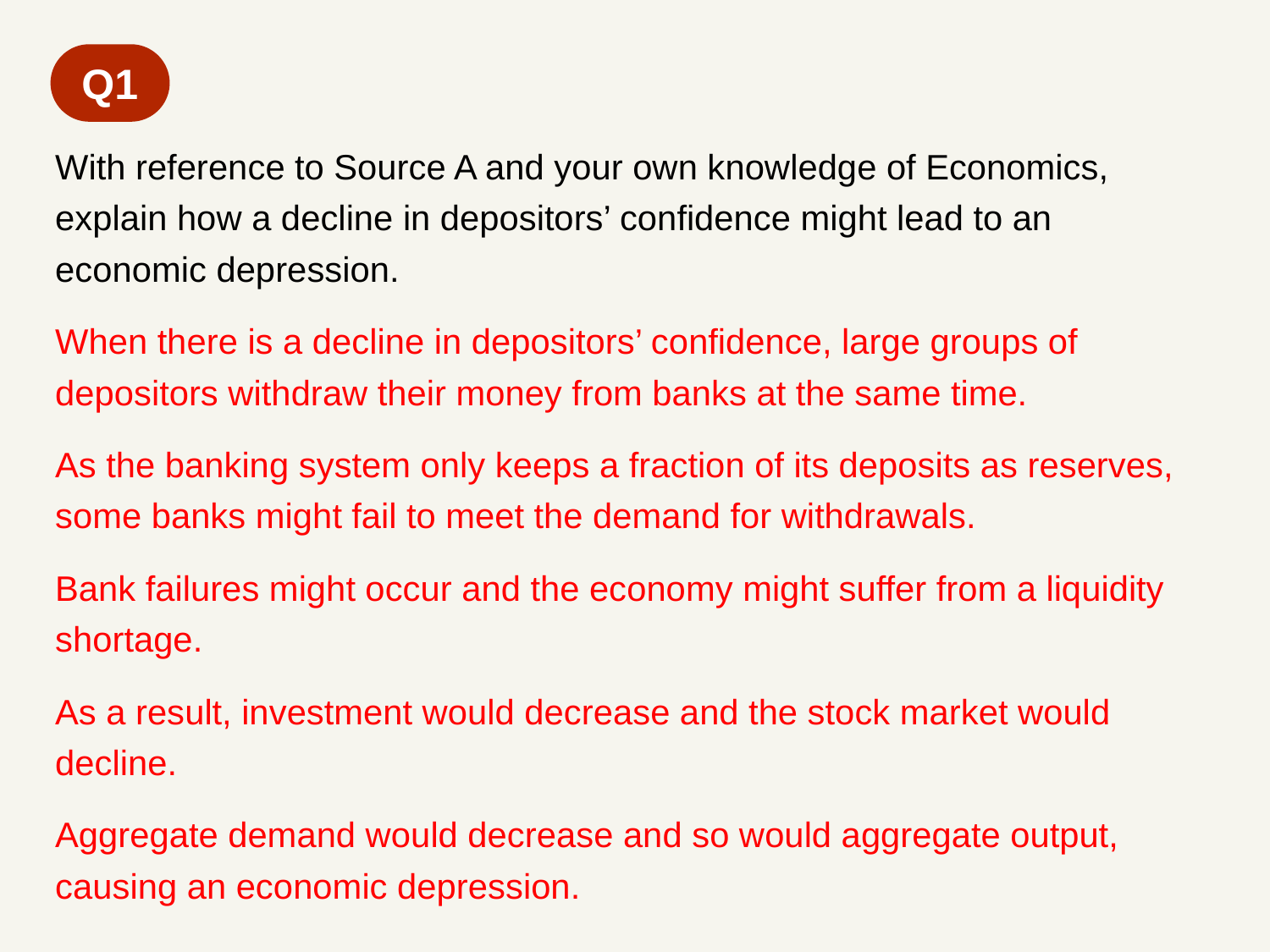

Q1
With reference to Source A and your own knowledge of Economics, explain how a decline in depositors’ confidence might lead to an economic depression.
When there is a decline in depositors’ confidence, large groups of depositors withdraw their money from banks at the same time.
As the banking system only keeps a fraction of its deposits as reserves, some banks might fail to meet the demand for withdrawals.
Bank failures might occur and the economy might suffer from a liquidity shortage.
As a result, investment would decrease and the stock market would decline.
Aggregate demand would decrease and so would aggregate output, causing an economic depression.